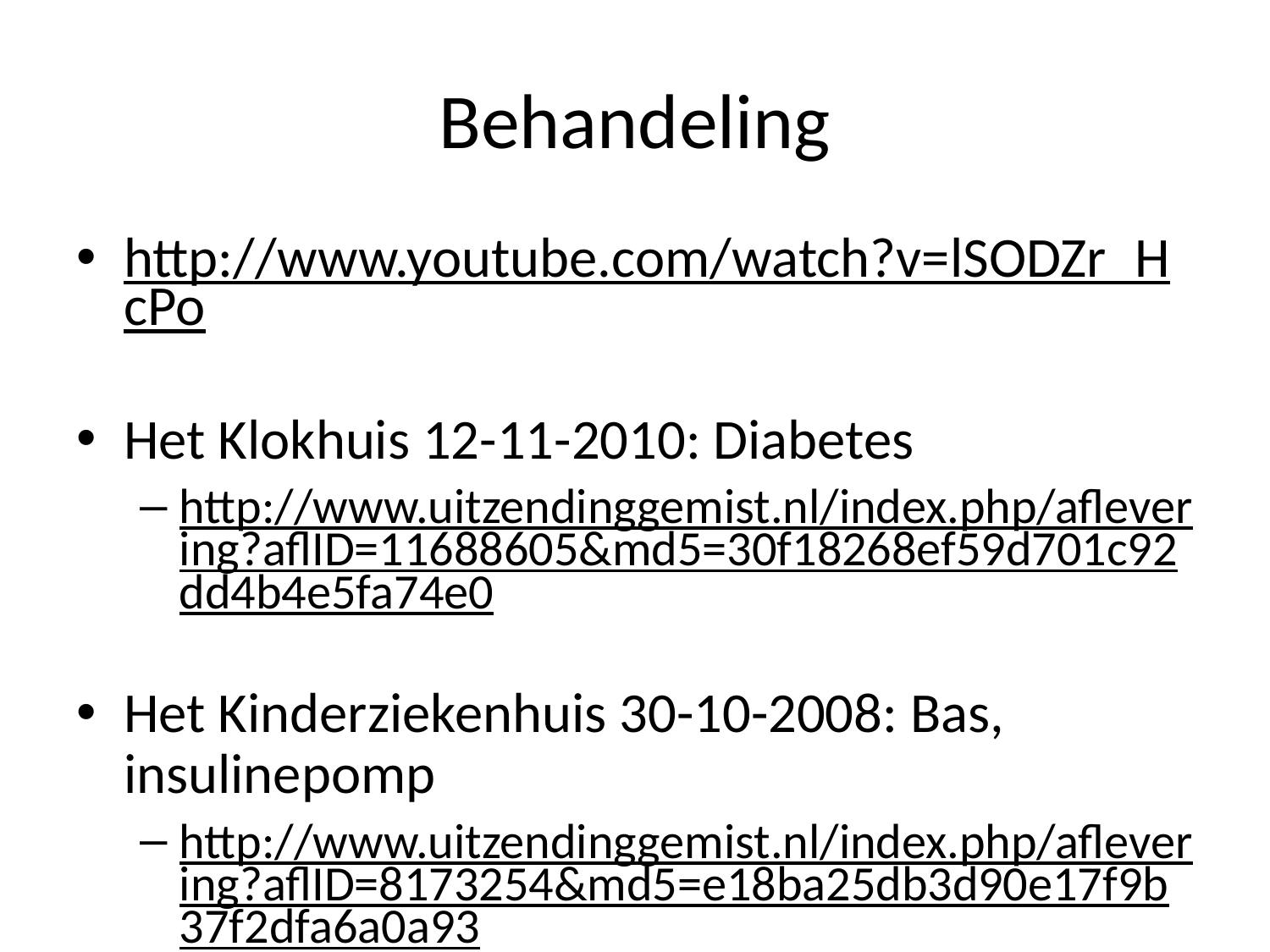

# Behandeling
http://www.youtube.com/watch?v=lSODZr_HcPo
Het Klokhuis 12-11-2010: Diabetes
http://www.uitzendinggemist.nl/index.php/aflevering?aflID=11688605&md5=30f18268ef59d701c92dd4b4e5fa74e0
Het Kinderziekenhuis 30-10-2008: Bas, insulinepomp
http://www.uitzendinggemist.nl/index.php/aflevering?aflID=8173254&md5=e18ba25db3d90e17f9b37f2dfa6a0a93